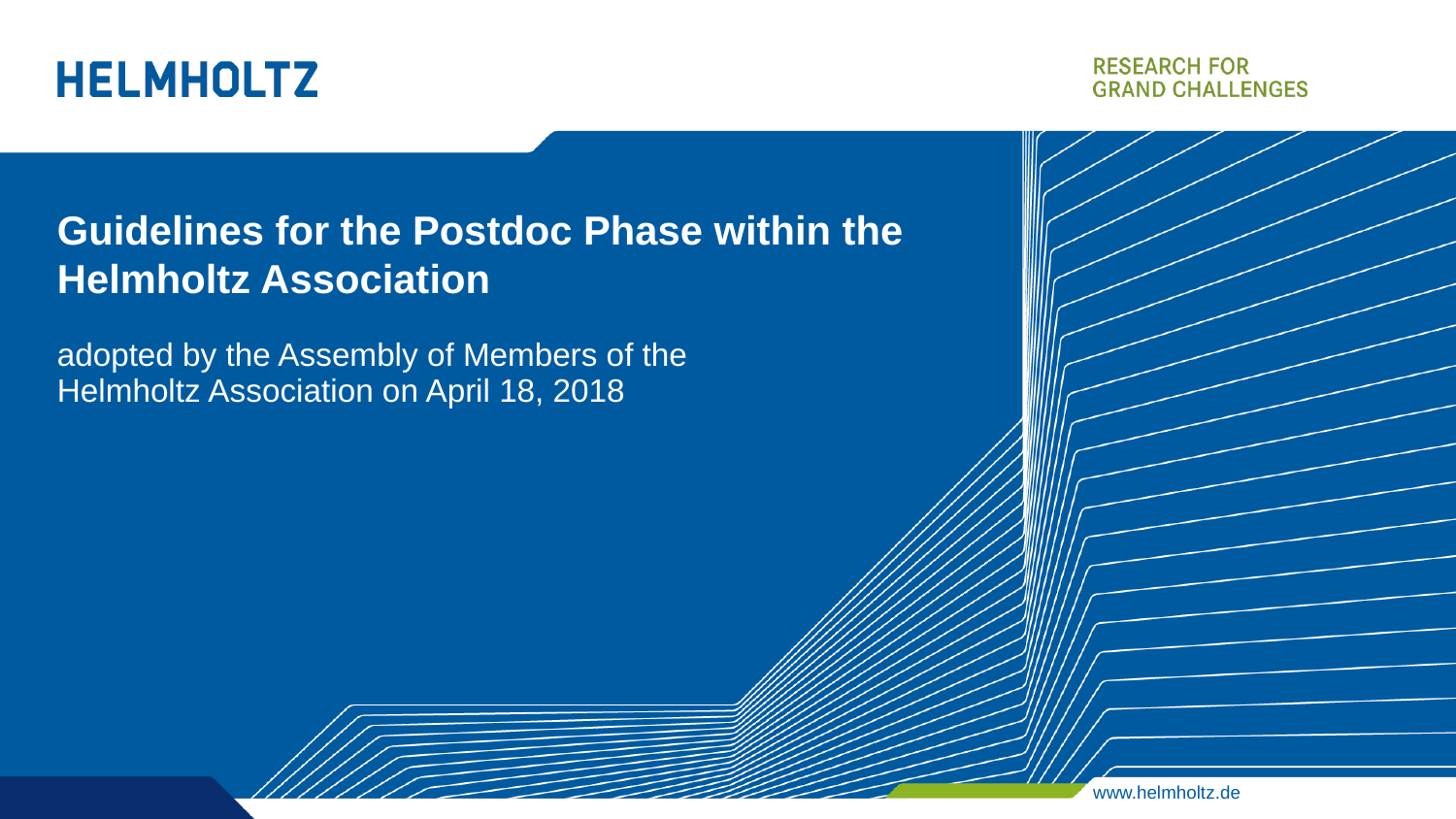

# Guidelines for the Postdoc Phase within the Helmholtz Association
adopted by the Assembly of Members of the
Helmholtz Association on April 18, 2018